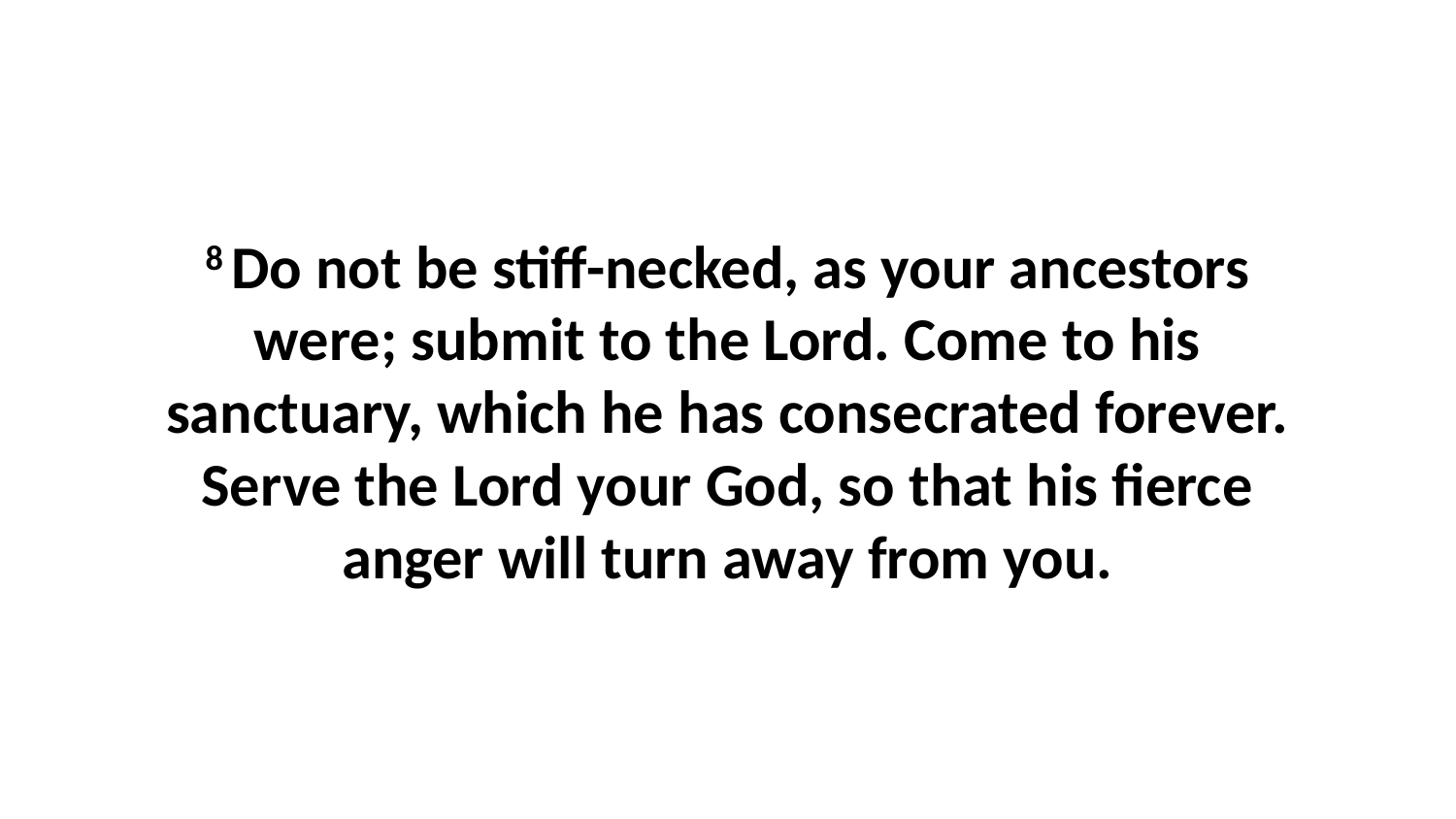

8 Do not be stiff-necked, as your ancestors were; submit to the Lord. Come to his sanctuary, which he has consecrated forever. Serve the Lord your God, so that his fierce anger will turn away from you.